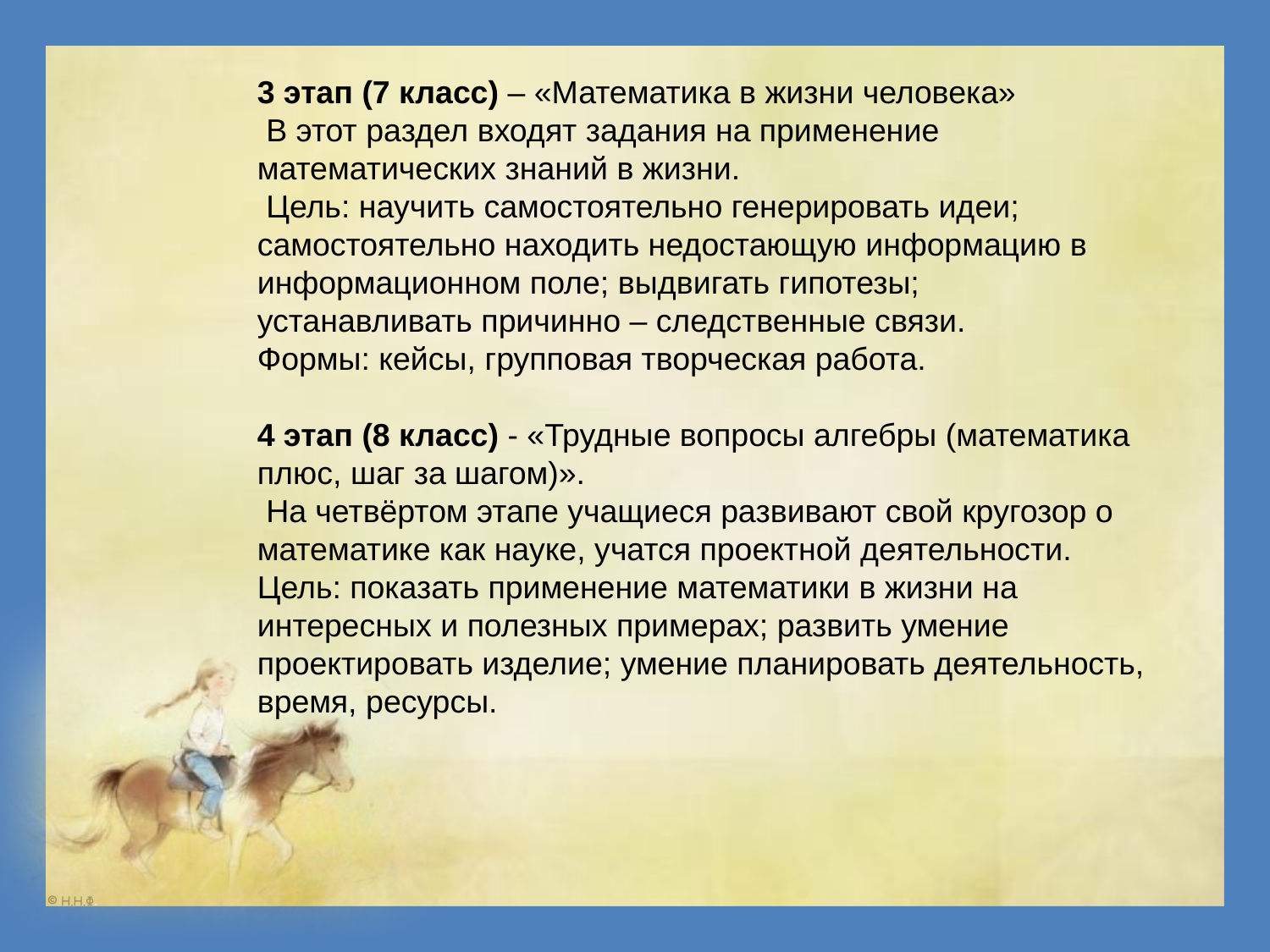

3 этап (7 класс) – «Математика в жизни человека»
 В этот раздел входят задания на применение математических знаний в жизни.
 Цель: научить самостоятельно генерировать идеи; самостоятельно находить недостающую информацию в    информационном поле; выдвигать гипотезы;
устанавливать причинно – следственные связи.
Формы: кейсы, групповая творческая работа.
 
4 этап (8 класс) - «Трудные вопросы алгебры (математика плюс, шаг за шагом)».
 На четвёртом этапе учащиеся развивают свой кругозор о математике как науке, учатся проектной деятельности.
Цель: показать применение математики в жизни на интересных и полезных примерах; развить умение проектировать изделие; умение планировать деятельность, время, ресурсы.